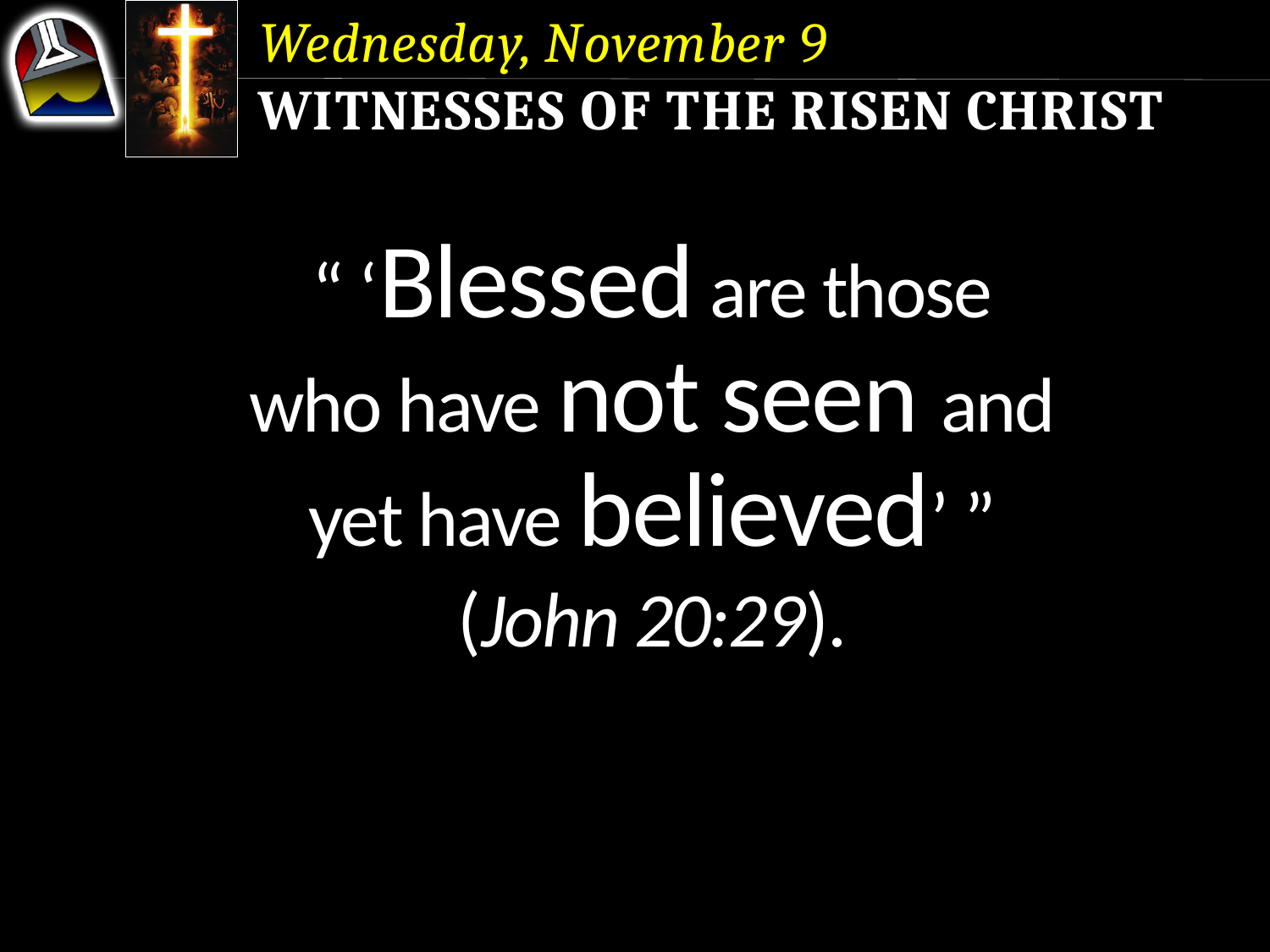

Wednesday, November 9
Witnesses of the Risen Christ
“ ‘Blessed are those
who have not seen and
yet have believed’ ”
(John 20:29).